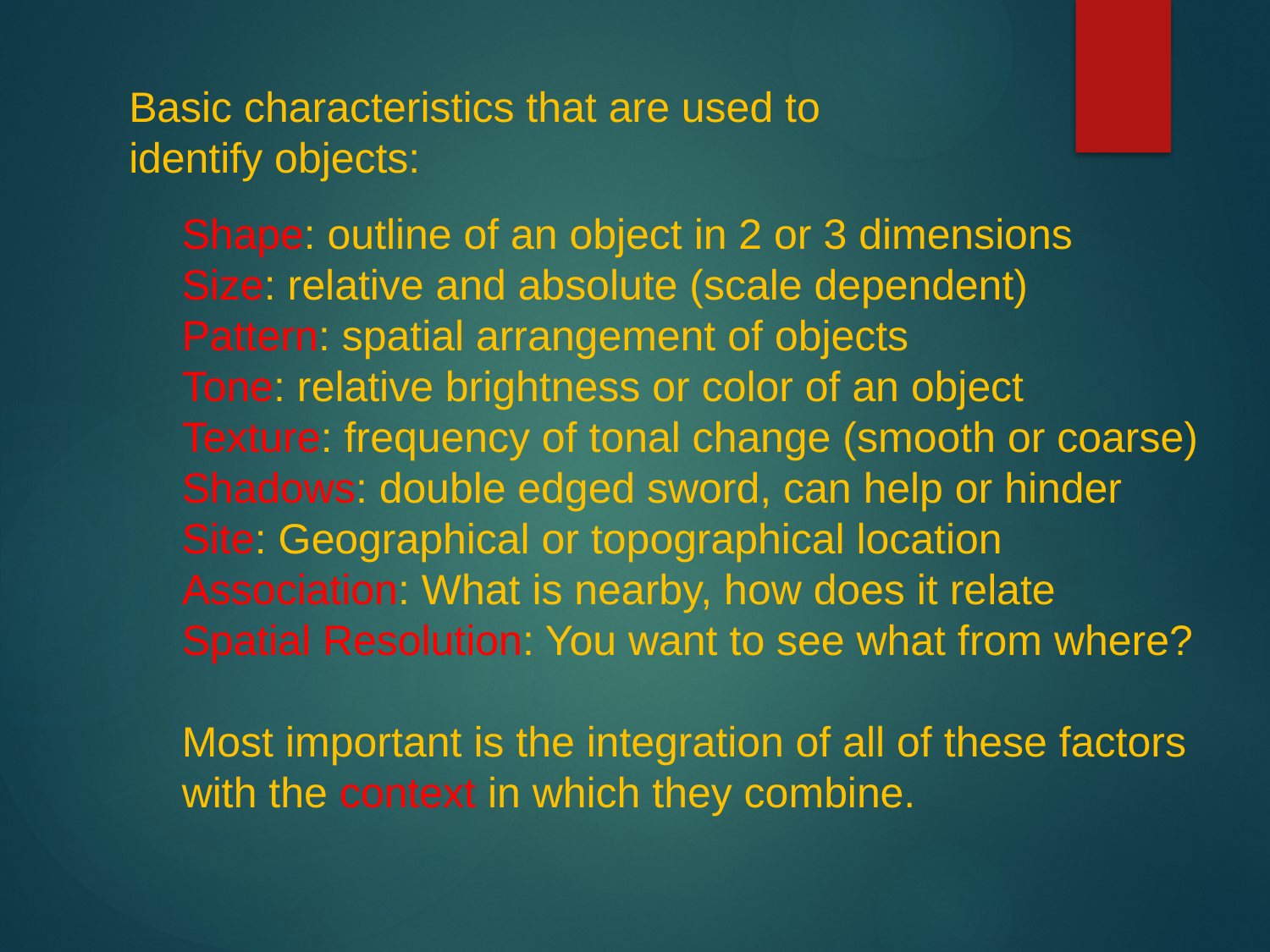

Basic characteristics that are used to identify objects:
Shape: outline of an object in 2 or 3 dimensions
Size: relative and absolute (scale dependent)
Pattern: spatial arrangement of objects
Tone: relative brightness or color of an object
Texture: frequency of tonal change (smooth or coarse)
Shadows: double edged sword, can help or hinder
Site: Geographical or topographical location
Association: What is nearby, how does it relate
Spatial Resolution: You want to see what from where?

Most important is the integration of all of these factors with the context in which they combine.